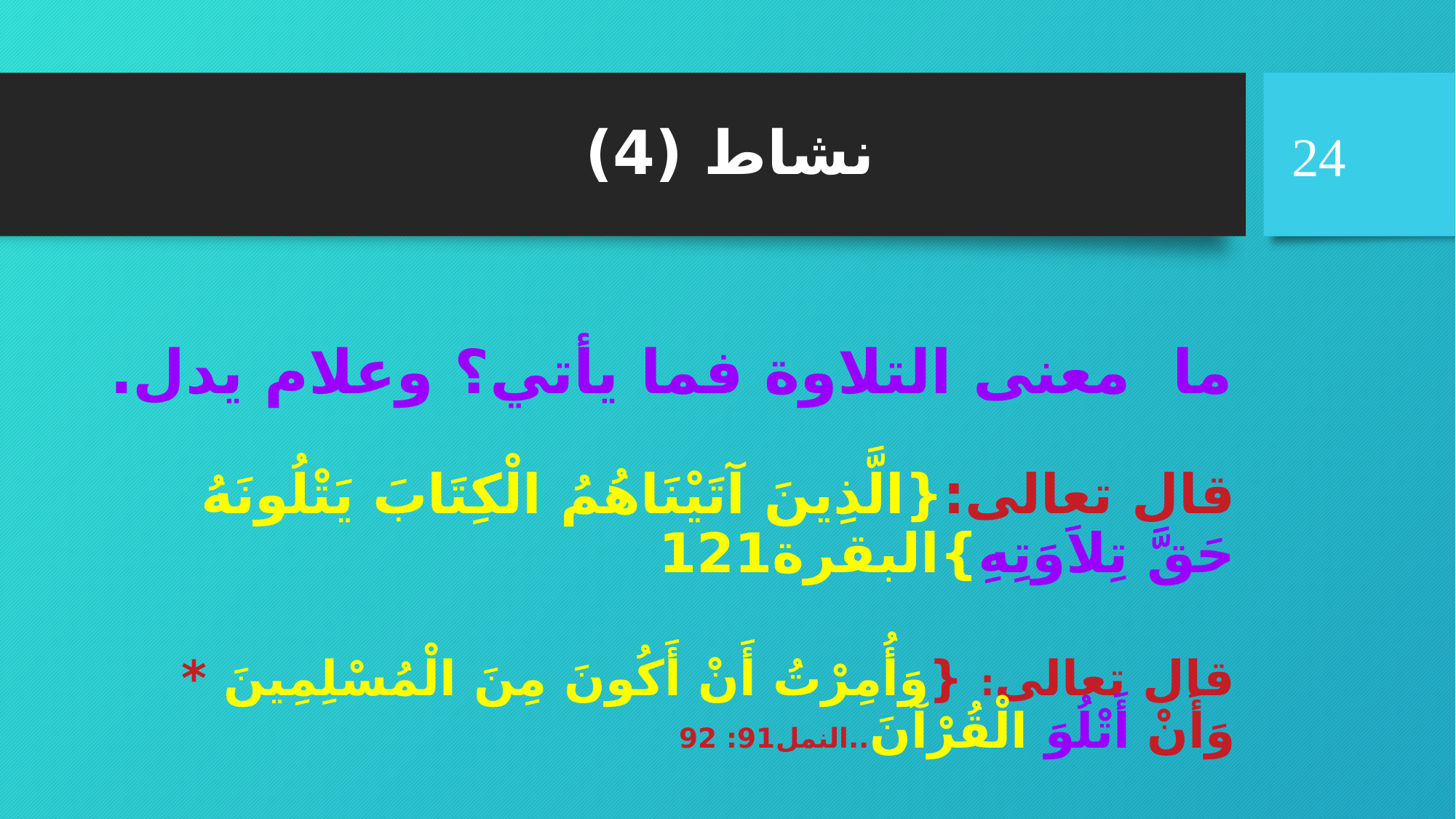

# نشاط (4)
24

ما  معنى التلاوة فما يأتي؟ وعلام يدل.

قال تعالى:{الَّذِينَ آتَيْنَاهُمُ الْكِتَابَ يَتْلُونَهُ حَقَّ تِلاَوَتِهِ}البقرة121

قال تعالى: {وَأُمِرْتُ أَنْ أَكُونَ مِنَ الْمُسْلِمِينَ * وَأَنْ أَتْلُوَ الْقُرْآنَ..النمل91: 92